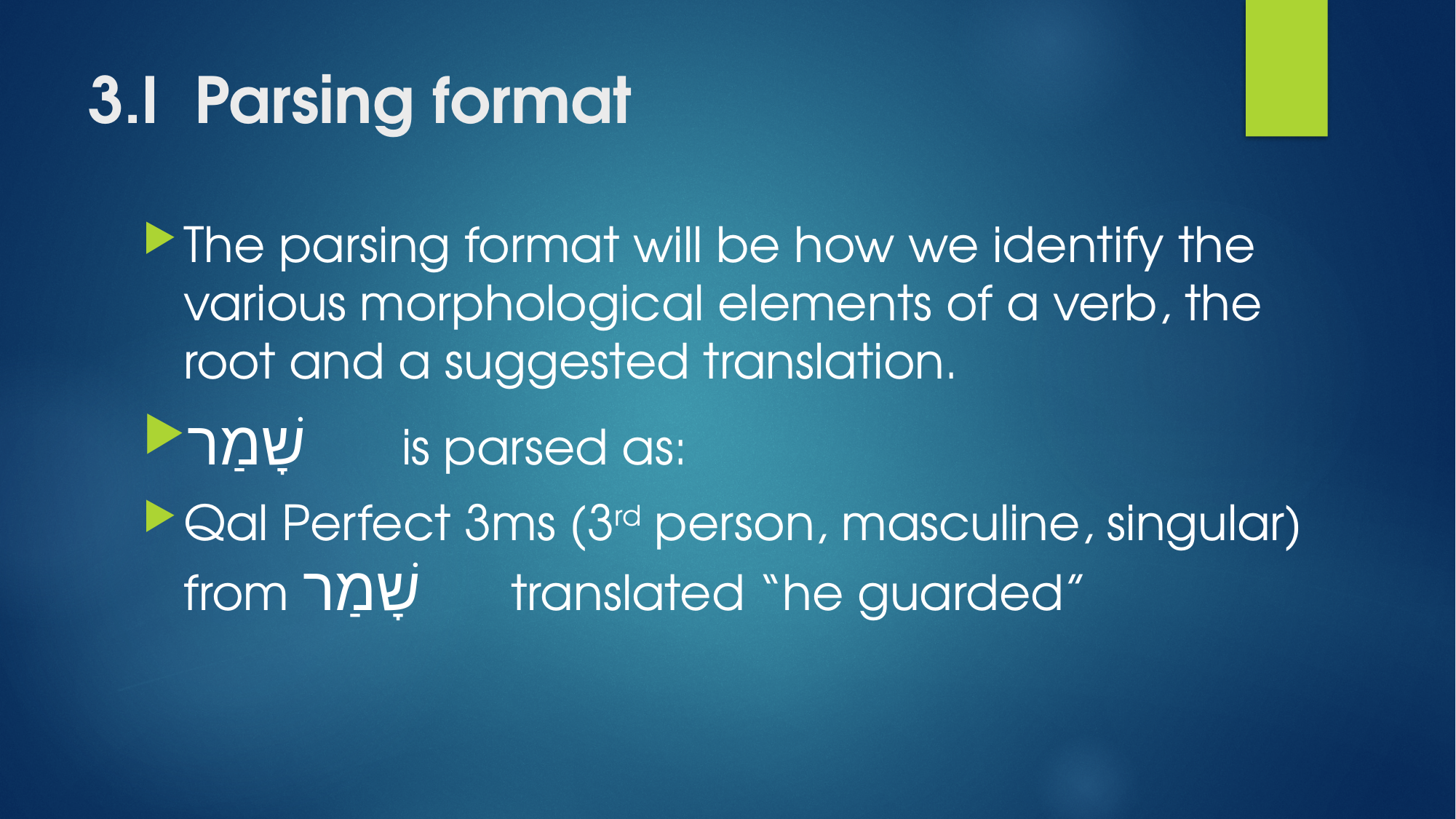

# 3.I  Parsing format
The parsing format will be how we identify the various morphological elements of a verb, the root and a suggested translation.
שָׁמַר 	is parsed as:
Qal Perfect 3ms (3rd person, masculine, singular) from שָׁמַר  	translated “he guarded”